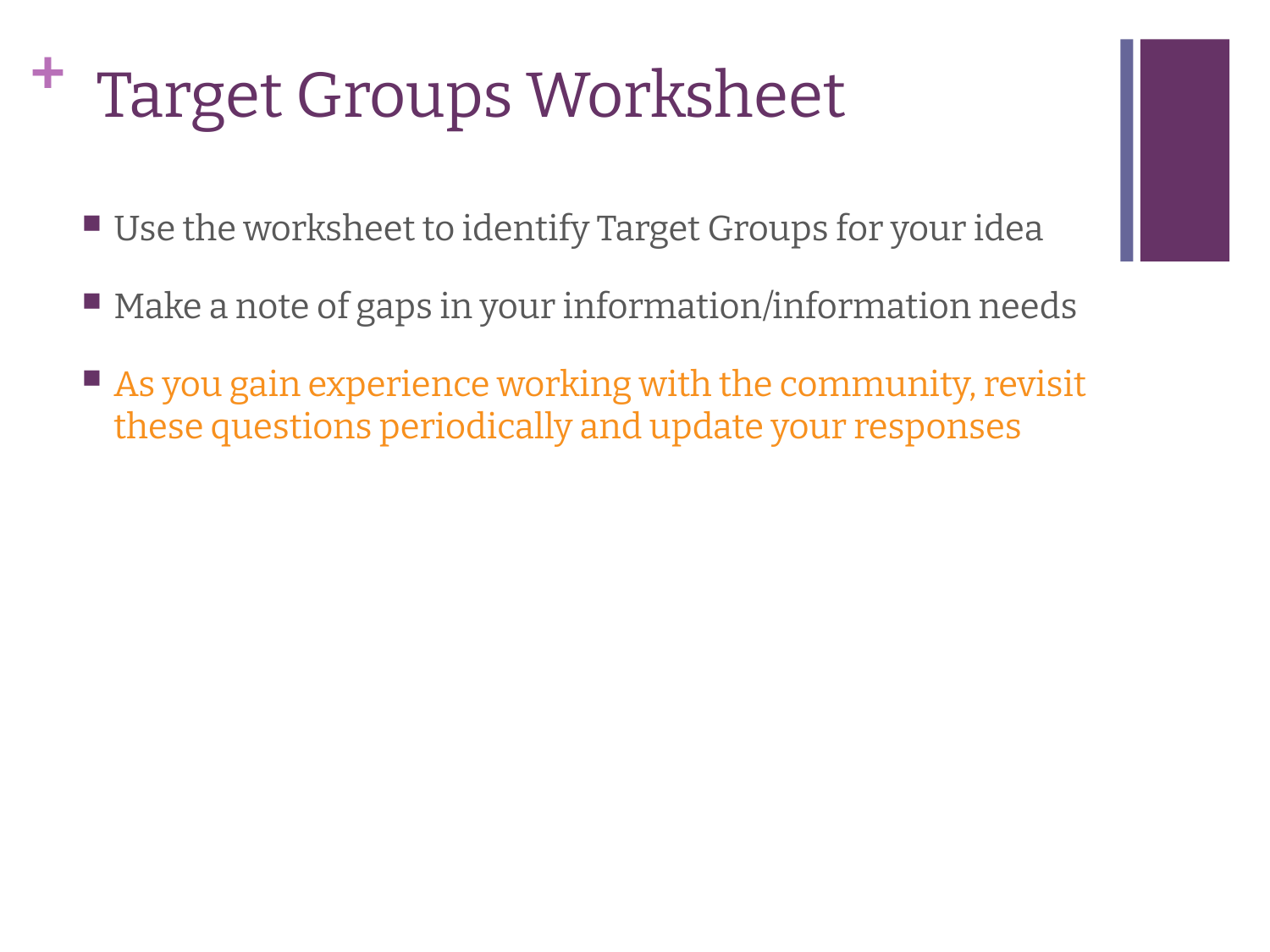

# Target Groups Worksheet
Use the worksheet to identify Target Groups for your idea
Make a note of gaps in your information/information needs
As you gain experience working with the community, revisit these questions periodically and update your responses